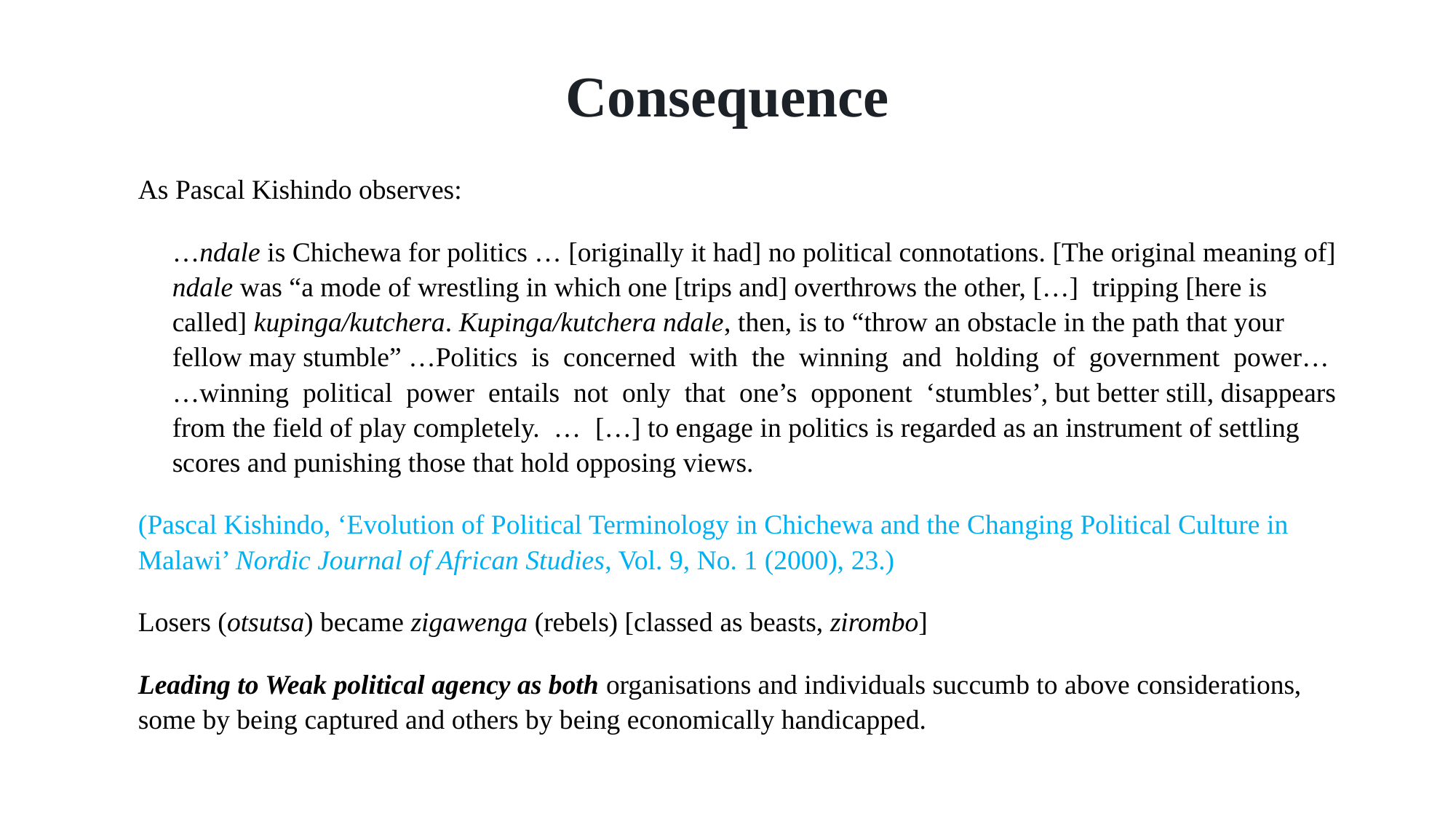

Consequence
As Pascal Kishindo observes:
…ndale is Chichewa for politics … [originally it had] no political connotations. [The original meaning of] ndale was “a mode of wrestling in which one [trips and] overthrows the other, […]  tripping [here is called] kupinga/kutchera. Kupinga/kutchera ndale, then, is to “throw an obstacle in the path that your fellow may stumble” …Politics  is  concerned  with  the  winning  and  holding  of  government  power… …winning  political  power  entails  not  only  that  one’s  opponent  ‘stumbles’, but better still, disappears from the field of play completely.  …  […] to engage in politics is regarded as an instrument of settling scores and punishing those that hold opposing views.
(Pascal Kishindo, ‘Evolution of Political Terminology in Chichewa and the Changing Political Culture in Malawi’ Nordic Journal of African Studies, Vol. 9, No. 1 (2000), 23.)
Losers (otsutsa) became zigawenga (rebels) [classed as beasts, zirombo]
Leading to Weak political agency as both organisations and individuals succumb to above considerations, some by being captured and others by being economically handicapped.